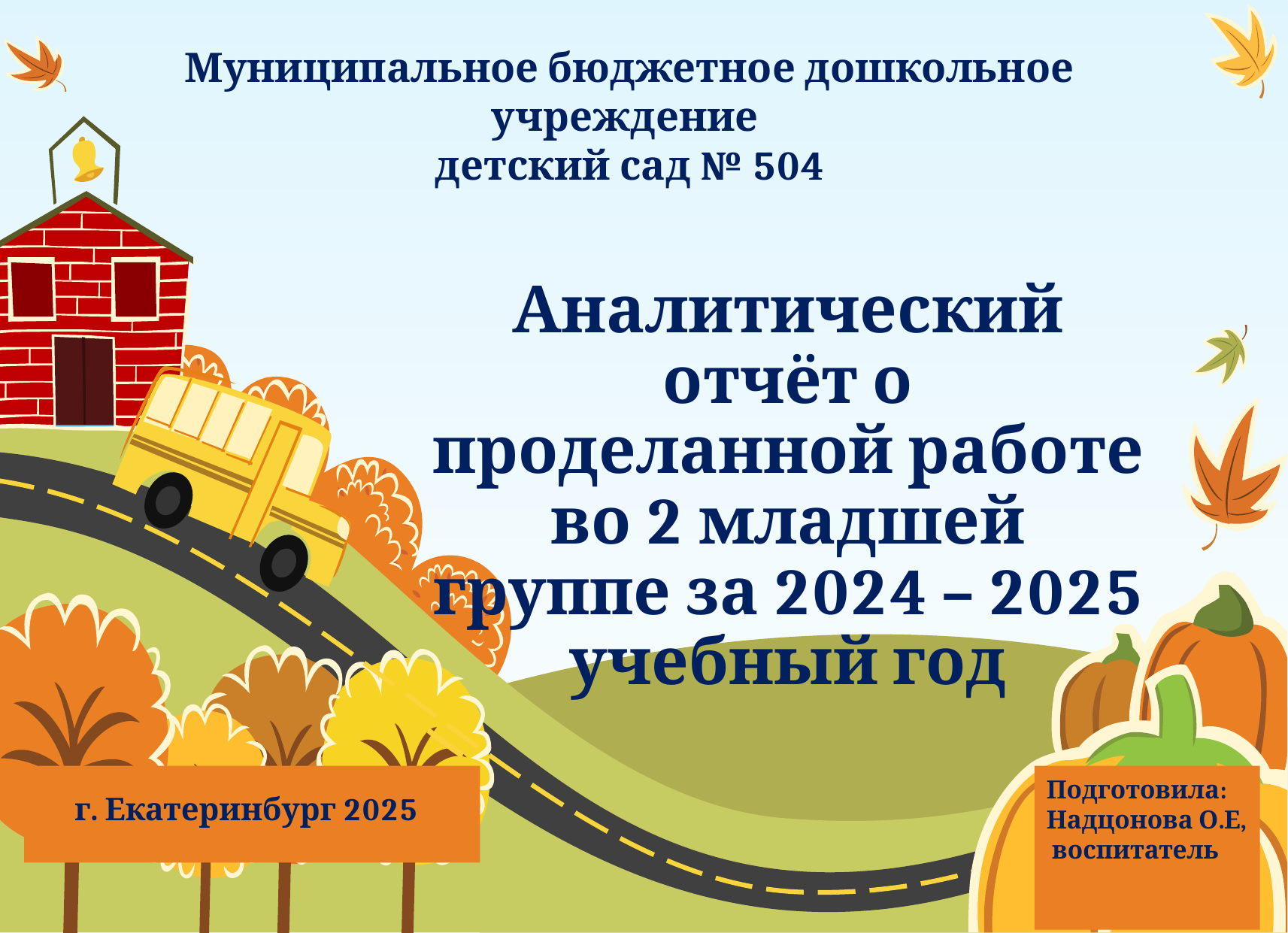

Муниципальное бюджетное дошкольное учреждение
детский сад № 504
# Аналитический отчёт о проделанной работе во 2 младшей группе за 2024 – 2025 учебный год

Подготовила:
Надцонова О.Е,
 воспитатель
г. Екатеринбург 2025